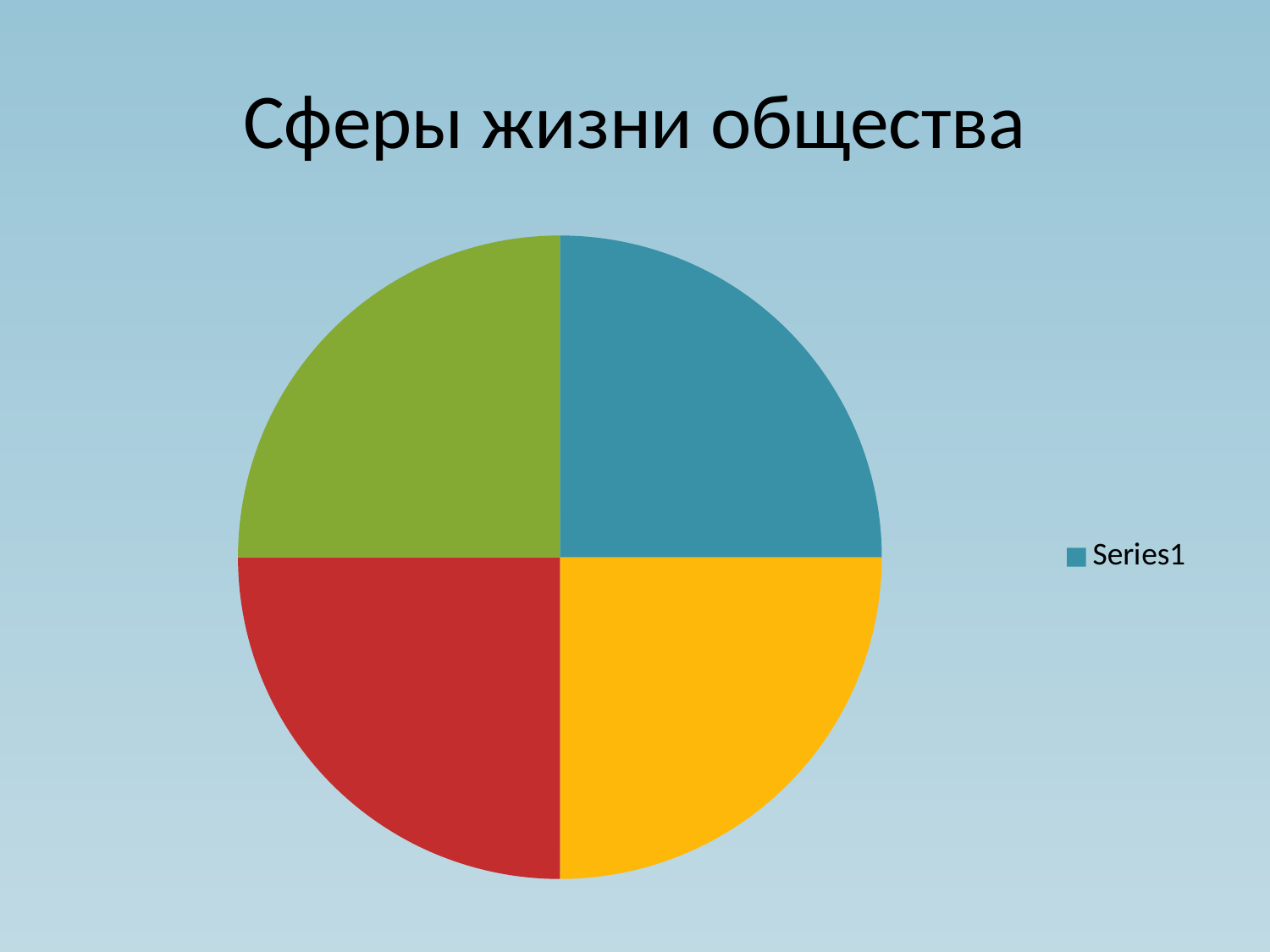

# Сферы жизни общества

### Chart

| Category | Столбец1 |
|---|---|
|  | 25.0 |
|  | 25.0 |
|  | 25.0 |
|  | 25.0 |